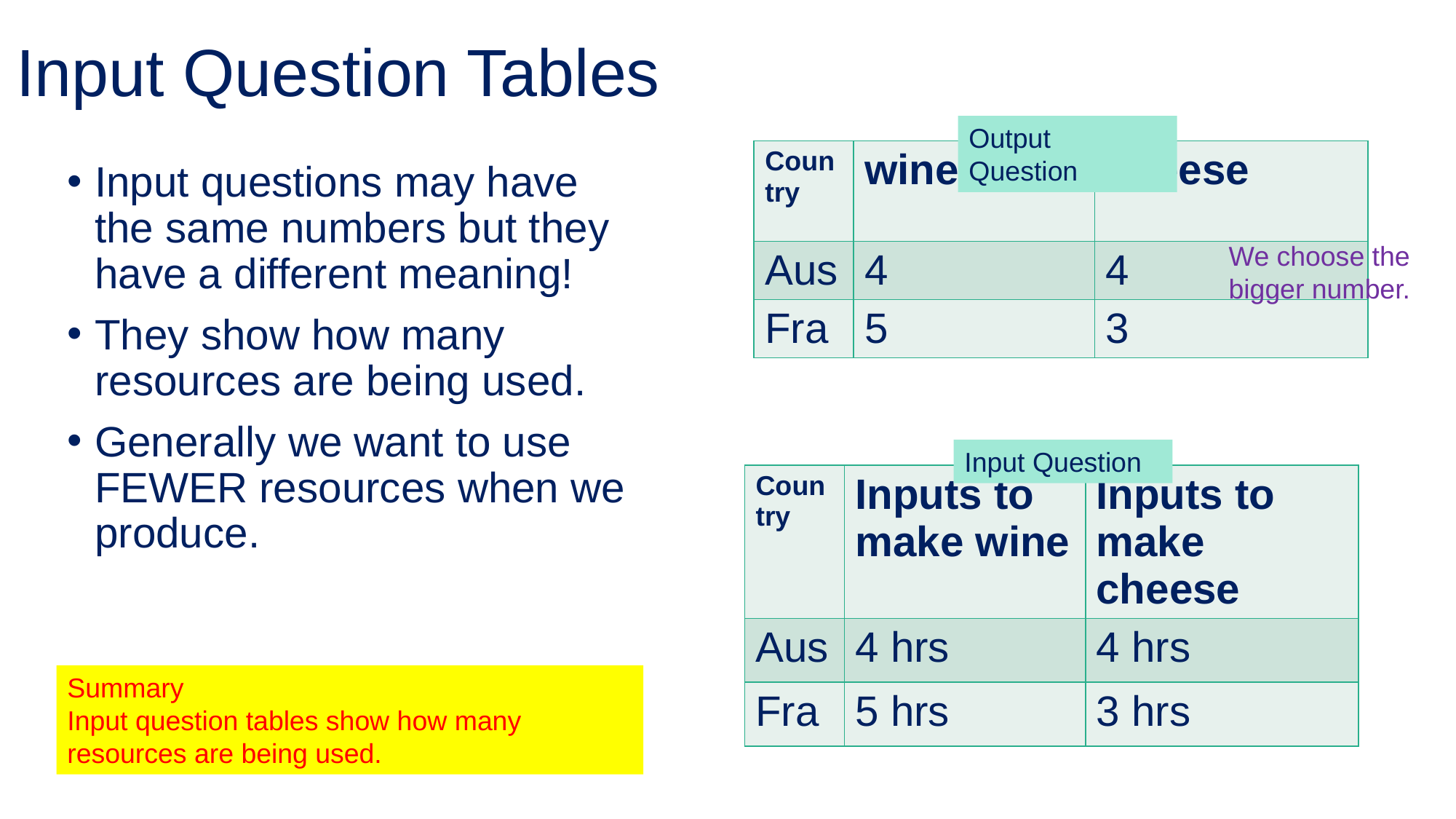

# Input Question Tables
Output Question
| Country | wine | cheese |
| --- | --- | --- |
| Aus | 4 | 4 |
| Fra | 5 | 3 |
Input questions may have the same numbers but they have a different meaning!
They show how many resources are being used.
Generally we want to use FEWER resources when we produce.
We choose the bigger number.
Input Question
| Country | Inputs to make wine | Inputs to make cheese |
| --- | --- | --- |
| Aus | 4 hrs | 4 hrs |
| Fra | 5 hrs | 3 hrs |
Summary
Input question tables show how many resources are being used.